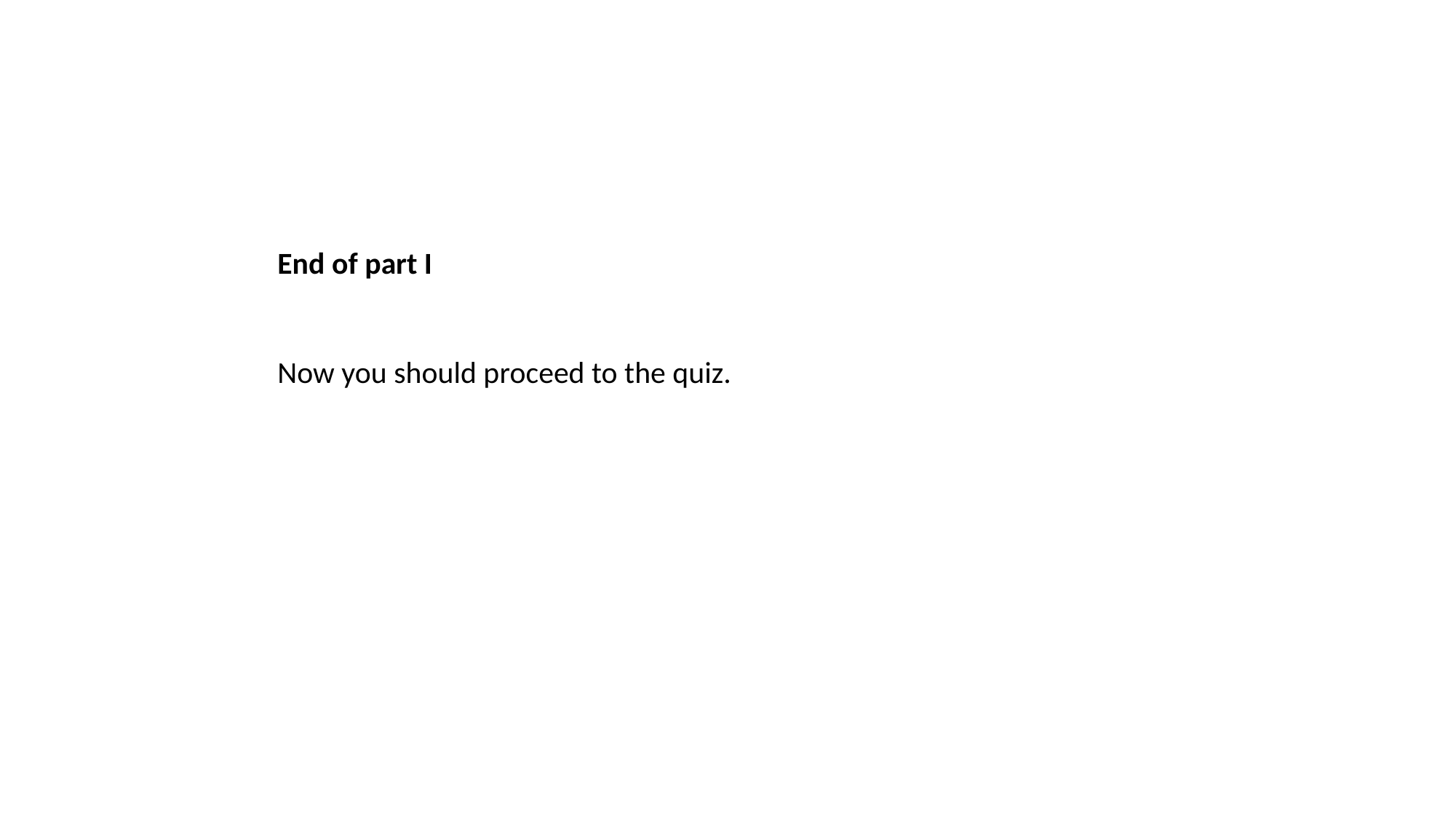

End of part I

Now you should proceed to the quiz.